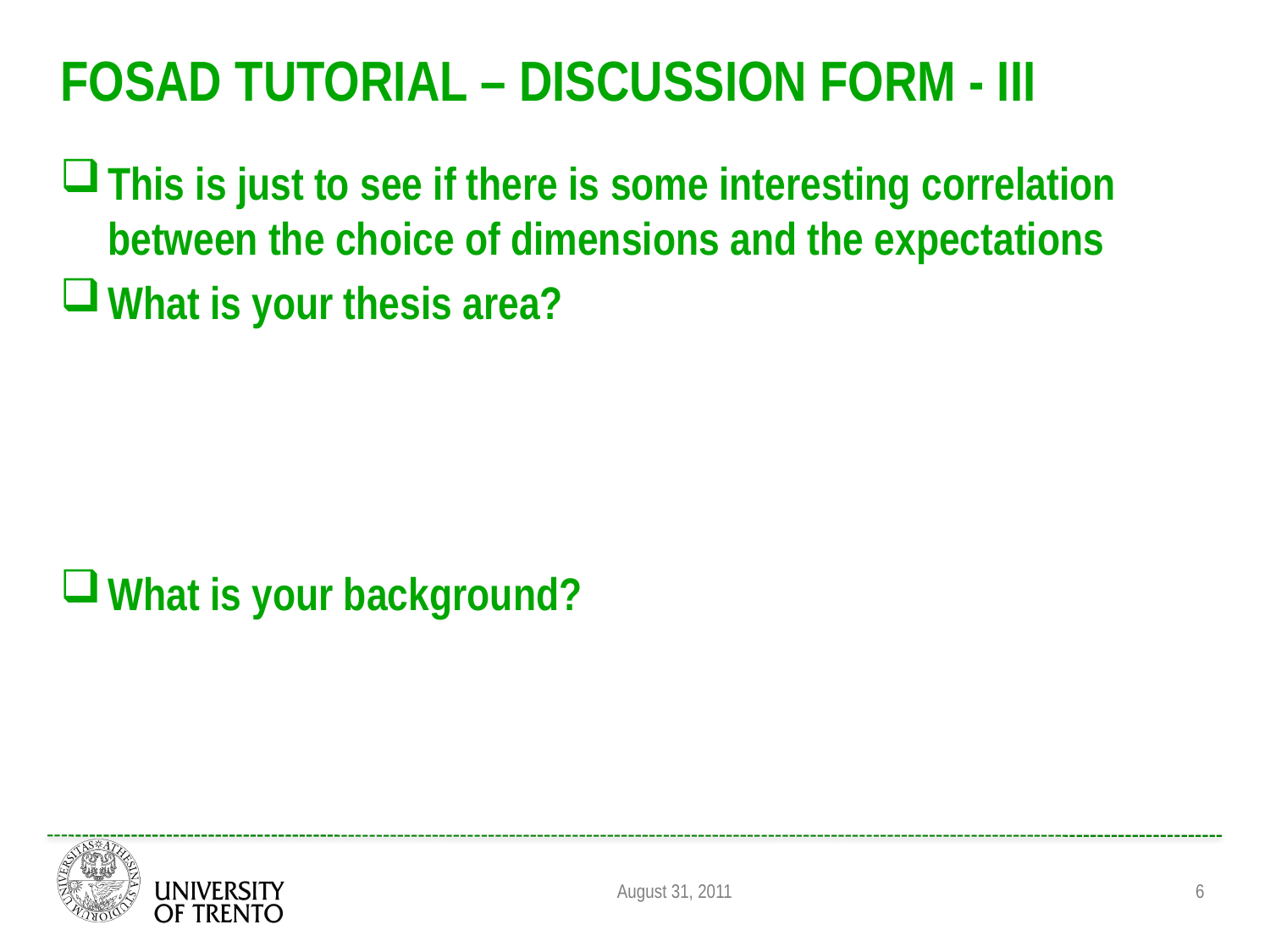

# FOSAD TUTORIAL – Discussion FORM - III
This is just to see if there is some interesting correlation between the choice of dimensions and the expectations
What is your thesis area?

What is your background?

August 31, 2011
6